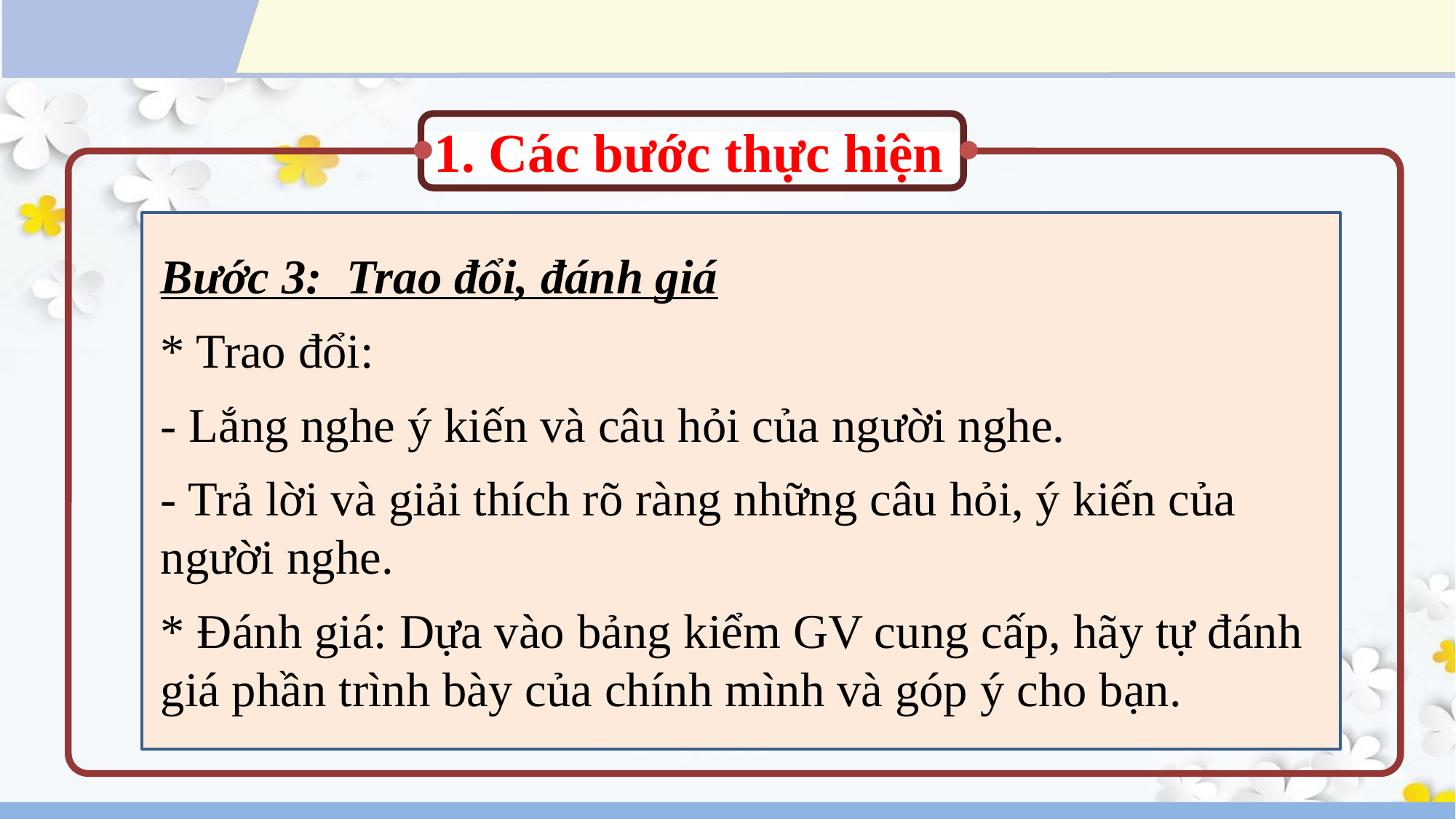

1. Các bước thực hiện

Bước 3:  Trao đổi, đánh giá
* Trao đổi:
- Lắng nghe ý kiến và câu hỏi của người nghe.
- Trả lời và giải thích rõ ràng những câu hỏi, ý kiến của người nghe.
* Đánh giá: Dựa vào bảng kiểm GV cung cấp, hãy tự đánh giá phần trình bày của chính mình và góp ý cho bạn.